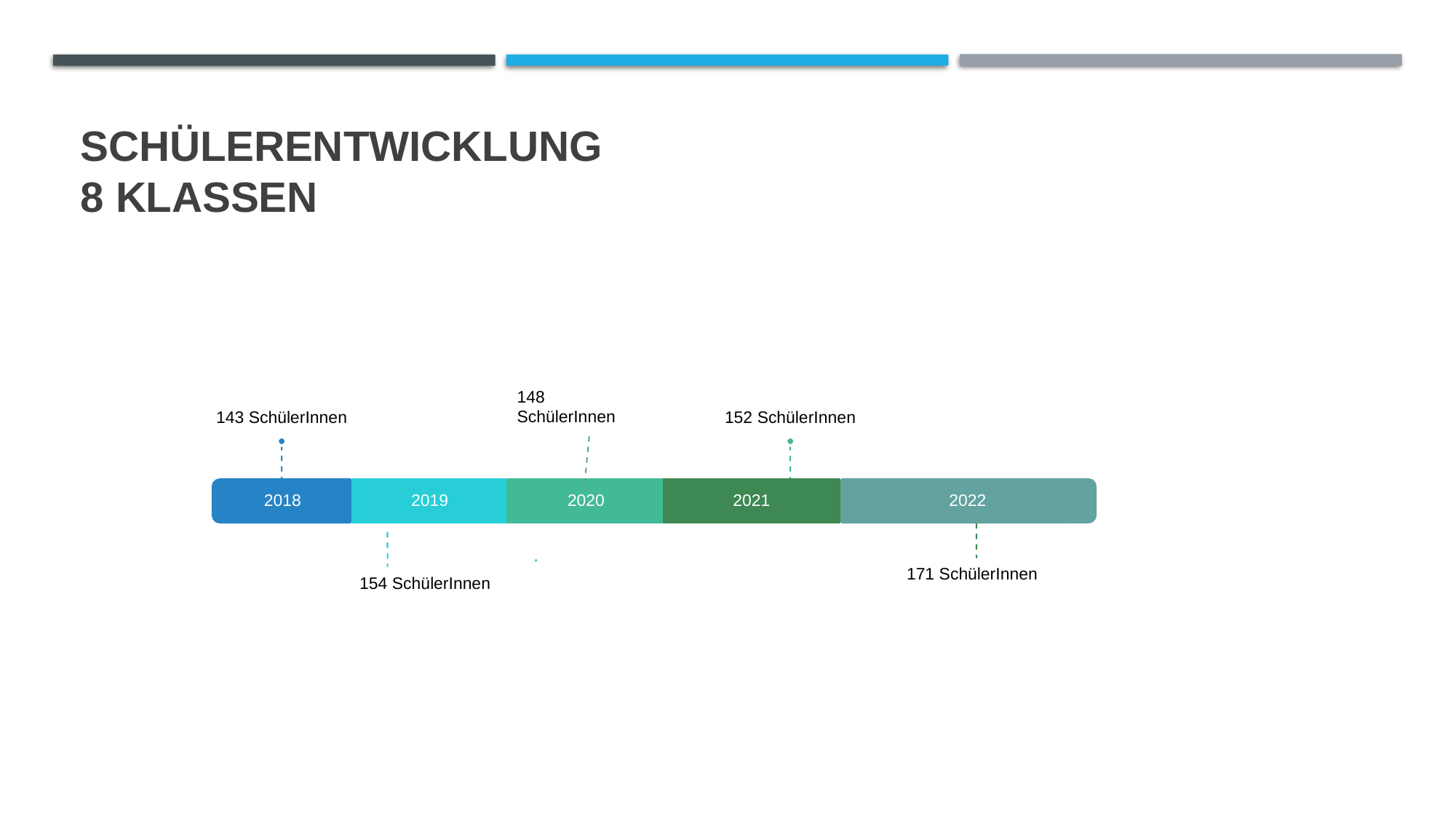

# Schülerentwicklung 8 Klassen
2018
143 SchülerInnen
2019
154 SchülerInnen
2020
152 SchülerInnen
2021
2022
148 SchülerInnen
171 SchülerInnen